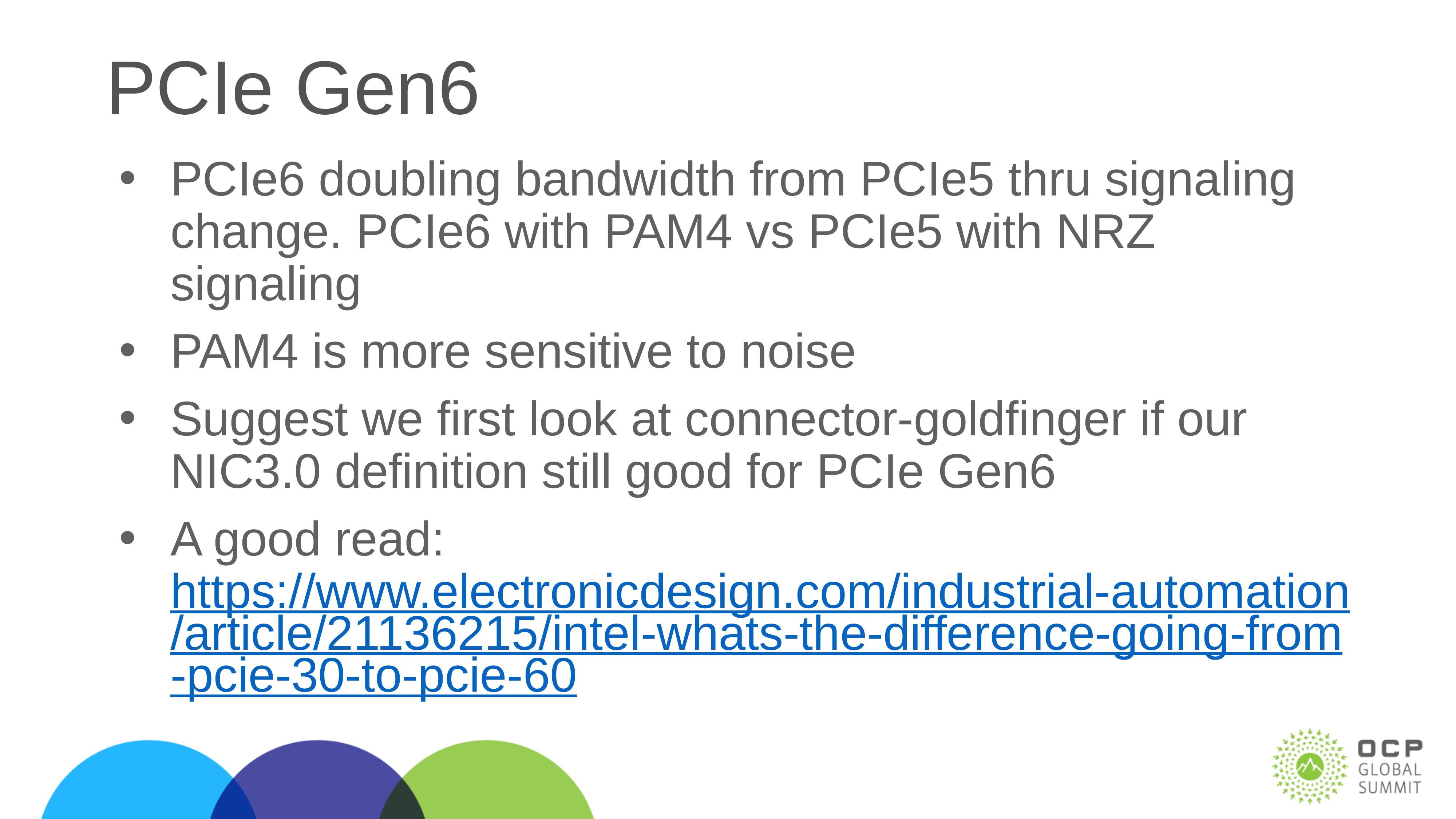

# PCIe Gen6
PCIe6 doubling bandwidth from PCIe5 thru signaling change. PCIe6 with PAM4 vs PCIe5 with NRZ signaling
PAM4 is more sensitive to noise
Suggest we first look at connector-goldfinger if our NIC3.0 definition still good for PCIe Gen6
A good read: https://www.electronicdesign.com/industrial-automation/article/21136215/intel-whats-the-difference-going-from-pcie-30-to-pcie-60